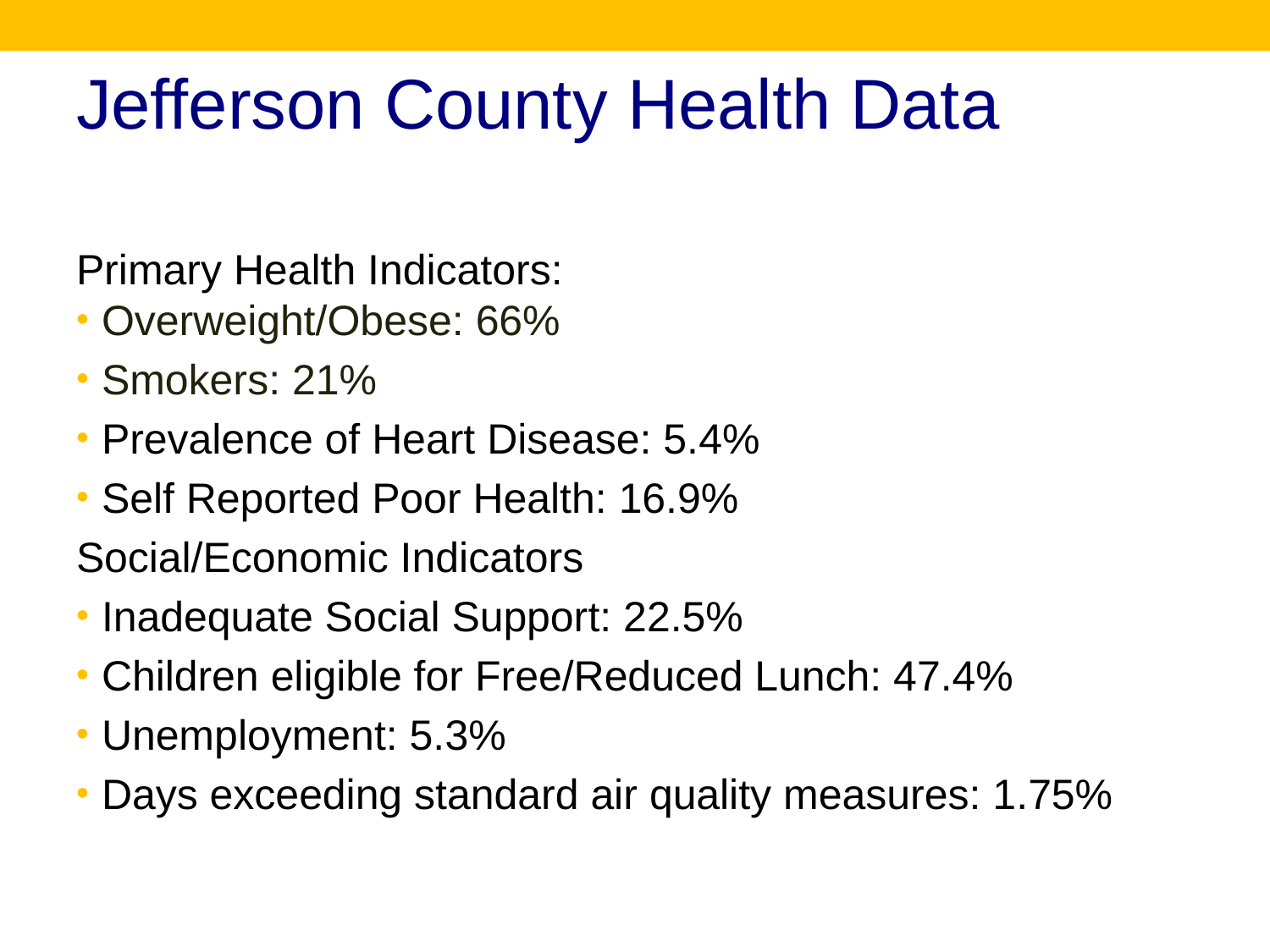

# Jefferson County Health Data

Primary Health Indicators:
Overweight/Obese: 66%
Smokers: 21%
Prevalence of Heart Disease: 5.4%
Self Reported Poor Health: 16.9%
Social/Economic Indicators
Inadequate Social Support: 22.5%
Children eligible for Free/Reduced Lunch: 47.4%
Unemployment: 5.3%
Days exceeding standard air quality measures: 1.75%